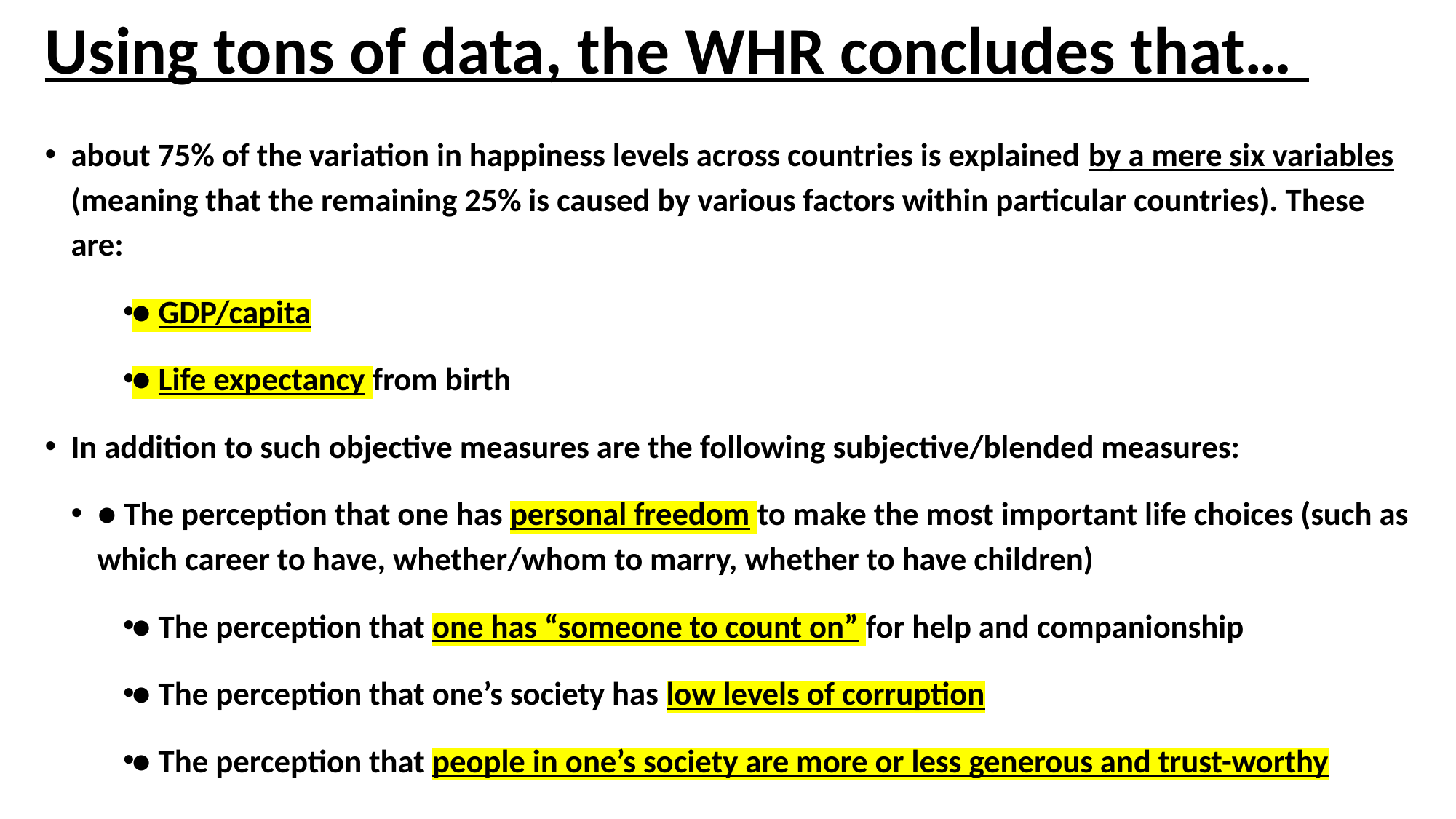

# Using tons of data, the WHR concludes that…
about 75% of the variation in happiness levels across countries is explained by a mere six variables (meaning that the remaining 25% is caused by various factors within particular countries). These are:
● GDP/capita
● Life expectancy from birth
In addition to such objective measures are the following subjective/blended measures:
● The perception that one has personal freedom to make the most important life choices (such as which career to have, whether/whom to marry, whether to have children)
● The perception that one has “someone to count on” for help and companionship
● The perception that one’s society has low levels of corruption
● The perception that people in one’s society are more or less generous and trust-worthy